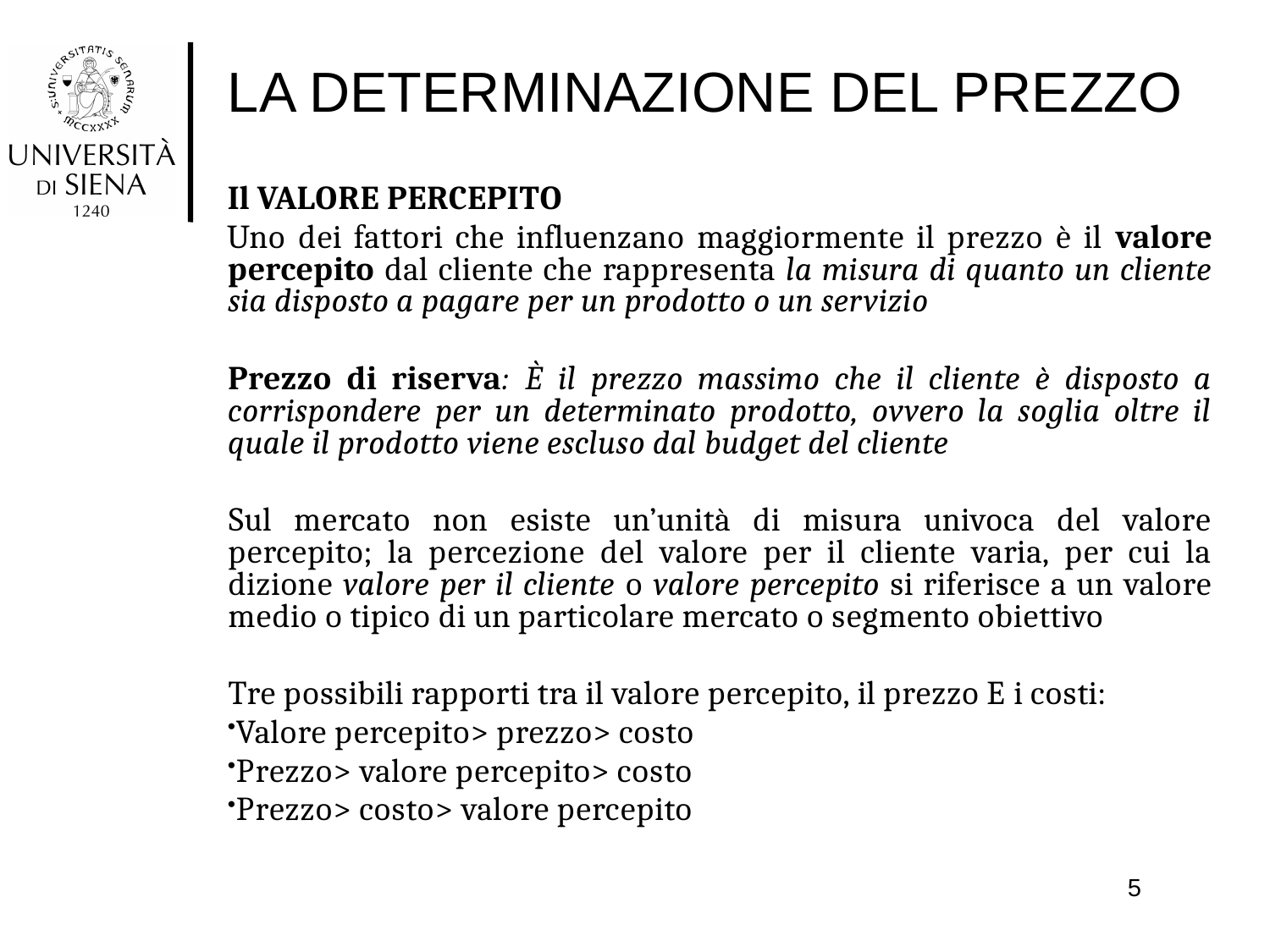

# LA DETERMINAZIONE DEL PREZZO
Il VALORE PERCEPITO
Uno dei fattori che influenzano maggiormente il prezzo è il valore percepito dal cliente che rappresenta la misura di quanto un cliente sia disposto a pagare per un prodotto o un servizio

Prezzo di riserva: È il prezzo massimo che il cliente è disposto a corrispondere per un determinato prodotto, ovvero la soglia oltre il quale il prodotto viene escluso dal budget del cliente

Sul mercato non esiste un’unità di misura univoca del valore percepito; la percezione del valore per il cliente varia, per cui la dizione valore per il cliente o valore percepito si riferisce a un valore medio o tipico di un particolare mercato o segmento obiettivo

Tre possibili rapporti tra il valore percepito, il prezzo E i costi:
Valore percepito> prezzo> costo
Prezzo> valore percepito> costo
Prezzo> costo> valore percepito

5